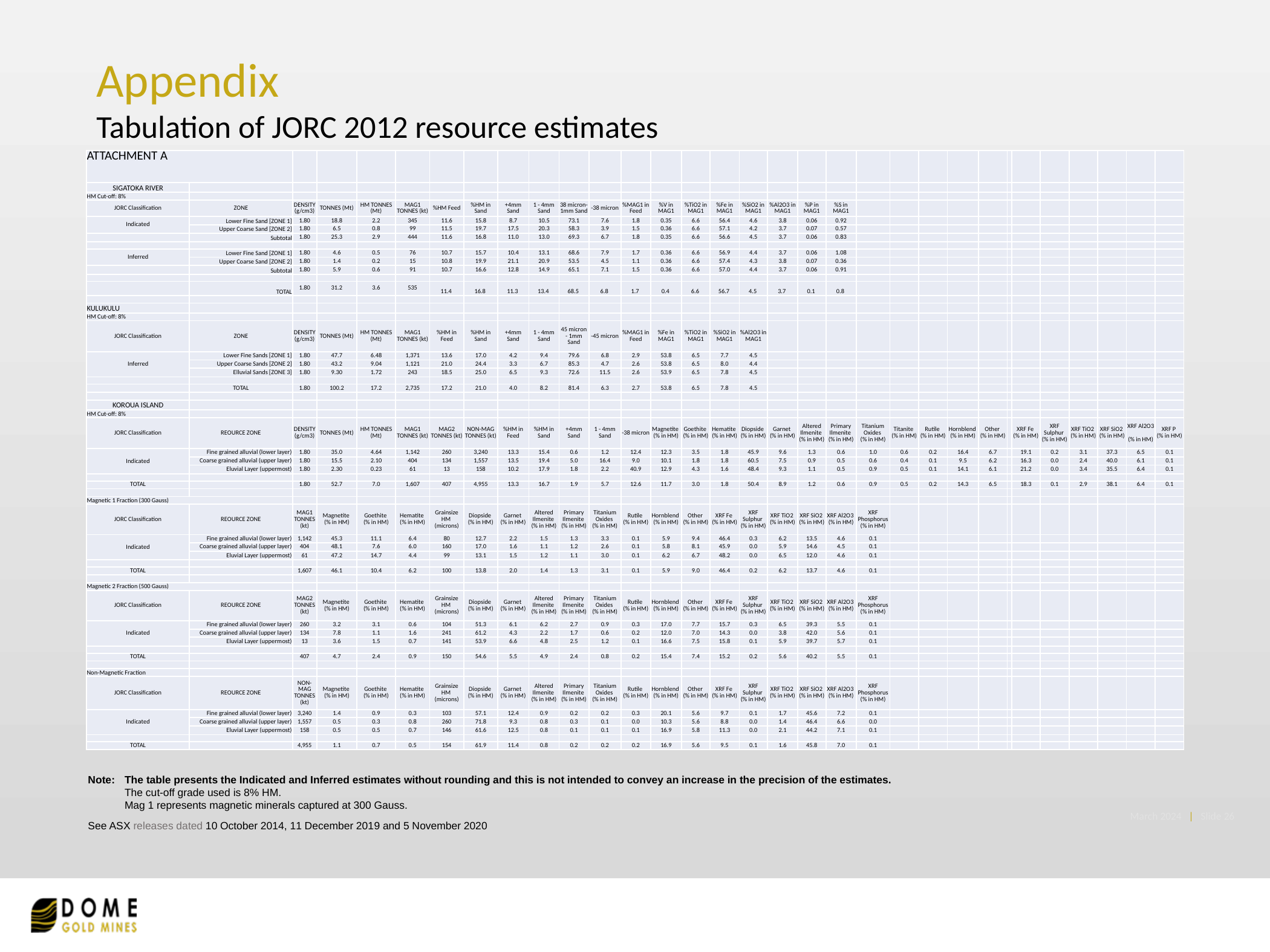

# Appendix Tabulation of JORC 2012 resource estimates
| ATTACHMENT A |  |  |  |  |  |  |  |  |  |  |  |  |  |  |  |  |  |  |  |  |  |  |  |  |  |  |  |  |  |  |  |
| --- | --- | --- | --- | --- | --- | --- | --- | --- | --- | --- | --- | --- | --- | --- | --- | --- | --- | --- | --- | --- | --- | --- | --- | --- | --- | --- | --- | --- | --- | --- | --- |
| SIGATOKA RIVER |  |  |  |  |  |  |  |  |  |  |  |  |  |  |  |  |  |  |  |  |  |  |  |  |  |  |  |  |  |  |  |
| HM Cut-off: 8% |  |  |  |  |  |  |  |  |  |  |  |  |  |  |  |  |  |  |  |  |  |  |  |  |  |  |  |  |  |  |  |
| JORC Classification | ZONE | DENSITY (g/cm3) | TONNES (Mt) | HM TONNES (Mt) | MAG1 TONNES (kt) | %HM Feed | %HM in Sand | +4mm Sand | 1 - 4mm Sand | 38 micron-1mm Sand | -38 micron | %MAG1 in Feed | %V in MAG1 | %TiO2 in MAG1 | %Fe in MAG1 | %SiO2 in MAG1 | %Al2O3 in MAG1 | %P in MAG1 | %S in MAG1 |  |  |  |  |  |  |  |  |  |  |  |  |
| Indicated | Lower Fine Sand [ZONE 1] | 1.80 | 18.8 | 2.2 | 345 | 11.6 | 15.8 | 8.7 | 10.5 | 73.1 | 7.6 | 1.8 | 0.35 | 6.6 | 56.4 | 4.6 | 3.8 | 0.06 | 0.92 |  |  |  |  |  |  |  |  |  |  |  |  |
|  | Upper Coarse Sand [ZONE 2] | 1.80 | 6.5 | 0.8 | 99 | 11.5 | 19.7 | 17.5 | 20.3 | 58.3 | 3.9 | 1.5 | 0.36 | 6.6 | 57.1 | 4.2 | 3.7 | 0.07 | 0.57 |  |  |  |  |  |  |  |  |  |  |  |  |
|  | Subtotal | 1.80 | 25.3 | 2.9 | 444 | 11.6 | 16.8 | 11.0 | 13.0 | 69.3 | 6.7 | 1.8 | 0.35 | 6.6 | 56.6 | 4.5 | 3.7 | 0.06 | 0.83 |  |  |  |  |  |  |  |  |  |  |  |  |
|  |  |  |  |  |  |  |  |  |  |  |  |  |  |  |  |  |  |  |  |  |  |  |  |  |  |  |  |  |  |  |  |
| Inferred | Lower Fine Sand [ZONE 1] | 1.80 | 4.6 | 0.5 | 76 | 10.7 | 15.7 | 10.4 | 13.1 | 68.6 | 7.9 | 1.7 | 0.36 | 6.6 | 56.9 | 4.4 | 3.7 | 0.06 | 1.08 |  |  |  |  |  |  |  |  |  |  |  |  |
|  | Upper Coarse Sand [ZONE 2] | 1.80 | 1.4 | 0.2 | 15 | 10.8 | 19.9 | 21.1 | 20.9 | 53.5 | 4.5 | 1.1 | 0.36 | 6.6 | 57.4 | 4.3 | 3.8 | 0.07 | 0.36 |  |  |  |  |  |  |  |  |  |  |  |  |
|  | Subtotal | 1.80 | 5.9 | 0.6 | 91 | 10.7 | 16.6 | 12.8 | 14.9 | 65.1 | 7.1 | 1.5 | 0.36 | 6.6 | 57.0 | 4.4 | 3.7 | 0.06 | 0.91 |  |  |  |  |  |  |  |  |  |  |  |  |
|  |  |  |  |  |  |  |  |  |  |  |  |  |  |  |  |  |  |  |  |  |  |  |  |  |  |  |  |  |  |  |  |
|  | TOTAL | 1.80 | 31.2 | 3.6 | 535 | 11.4 | 16.8 | 11.3 | 13.4 | 68.5 | 6.8 | 1.7 | 0.4 | 6.6 | 56.7 | 4.5 | 3.7 | 0.1 | 0.8 |  |  |  |  |  |  |  |  |  |  |  |  |
|  |  |  |  |  |  |  |  |  |  |  |  |  |  |  |  |  |  |  |  |  |  |  |  |  |  |  |  |  |  |  |  |
| KULUKULU |  |  |  |  |  |  |  |  |  |  |  |  |  |  |  |  |  |  |  |  |  |  |  |  |  |  |  |  |  |  |  |
| HM Cut-off: 8% |  |  |  |  |  |  |  |  |  |  |  |  |  |  |  |  |  |  |  |  |  |  |  |  |  |  |  |  |  |  |  |
| JORC Classification | ZONE | DENSITY (g/cm3) | TONNES (Mt) | HM TONNES (Mt) | MAG1 TONNES (kt) | %HM in Feed | %HM in Sand | +4mm Sand | 1 - 4mm Sand | 45 micron - 1mm Sand | -45 micron | %MAG1 in Feed | %Fe in MAG1 | %TiO2 in MAG1 | %SiO2 in MAG1 | %Al2O3 in MAG1 |  |  |  |  |  |  |  |  |  |  |  |  |  |  |  |
| Inferred | Lower Fine Sands [ZONE 1] | 1.80 | 47.7 | 6.48 | 1,371 | 13.6 | 17.0 | 4.2 | 9.4 | 79.6 | 6.8 | 2.9 | 53.8 | 6.5 | 7.7 | 4.5 |  |  |  |  |  |  |  |  |  |  |  |  |  |  |  |
|  | Upper Coarse Sands [ZONE 2] | 1.80 | 43.2 | 9.04 | 1,121 | 21.0 | 24.4 | 3.3 | 6.7 | 85.3 | 4.7 | 2.6 | 53.8 | 6.5 | 8.0 | 4.4 |  |  |  |  |  |  |  |  |  |  |  |  |  |  |  |
|  | Elluvial Sands [ZONE 3] | 1.80 | 9.30 | 1.72 | 243 | 18.5 | 25.0 | 6.5 | 9.3 | 72.6 | 11.5 | 2.6 | 53.9 | 6.5 | 7.8 | 4.5 |  |  |  |  |  |  |  |  |  |  |  |  |  |  |  |
|  |  |  |  |  |  |  |  |  |  |  |  |  |  |  |  |  |  |  |  |  |  |  |  |  |  |  |  |  |  |  |  |
|  | TOTAL | 1.80 | 100.2 | 17.2 | 2,735 | 17.2 | 21.0 | 4.0 | 8.2 | 81.4 | 6.3 | 2.7 | 53.8 | 6.5 | 7.8 | 4.5 |  |  |  |  |  |  |  |  |  |  |  |  |  |  |  |
|  |  |  |  |  |  |  |  |  |  |  |  |  |  |  |  |  |  |  |  |  |  |  |  |  |  |  |  |  |  |  |  |
| KOROUA ISLAND |  |  |  |  |  |  |  |  |  |  |  |  |  |  |  |  |  |  |  |  |  |  |  |  |  |  |  |  |  |  |  |
| HM Cut-off: 8% |  |  |  |  |  |  |  |  |  |  |  |  |  |  |  |  |  |  |  |  |  |  |  |  |  |  |  |  |  |  |  |
| JORC Classification | REOURCE ZONE | DENSITY (g/cm3) | TONNES (Mt) | HM TONNES (Mt) | MAG1 TONNES (kt) | MAG2 TONNES (kt) | NON-MAG TONNES (kt) | %HM in Feed | %HM in Sand | +4mm Sand | 1 - 4mm Sand | -38 micron | Magnetite (% in HM) | Goethite (% in HM) | Hematite (% in HM) | Diopside (% in HM) | Garnet (% in HM) | Altered Ilmenite (% in HM) | Primary Ilmenite (% in HM) | Titanium Oxides (% in HM) | Titanite (% in HM) | Rutile (% in HM) | Hornblend (% in HM) | Other (% in HM) |  | XRF Fe (% in HM) | XRF Sulphur (% in HM) | XRF TiO2 (% in HM) | XRF SiO2 (% in HM) | XRF Al2O3 (% in HM) | XRF P (% in HM) |
| Indicated | Fine grained alluvial (lower layer) | 1.80 | 35.0 | 4.64 | 1,142 | 260 | 3,240 | 13.3 | 15.4 | 0.6 | 1.2 | 12.4 | 12.3 | 3.5 | 1.8 | 45.9 | 9.6 | 1.3 | 0.6 | 1.0 | 0.6 | 0.2 | 16.4 | 6.7 |  | 19.1 | 0.2 | 3.1 | 37.3 | 6.5 | 0.1 |
|  | Coarse grained alluvial (upper layer) | 1.80 | 15.5 | 2.10 | 404 | 134 | 1,557 | 13.5 | 19.4 | 5.0 | 16.4 | 9.0 | 10.1 | 1.8 | 1.8 | 60.5 | 7.5 | 0.9 | 0.5 | 0.6 | 0.4 | 0.1 | 9.5 | 6.2 |  | 16.3 | 0.0 | 2.4 | 40.0 | 6.1 | 0.1 |
|  | Eluvial Layer (uppermost) | 1.80 | 2.30 | 0.23 | 61 | 13 | 158 | 10.2 | 17.9 | 1.8 | 2.2 | 40.9 | 12.9 | 4.3 | 1.6 | 48.4 | 9.3 | 1.1 | 0.5 | 0.9 | 0.5 | 0.1 | 14.1 | 6.1 |  | 21.2 | 0.0 | 3.4 | 35.5 | 6.4 | 0.1 |
|  |  |  |  |  |  |  |  |  |  |  |  |  |  |  |  |  |  |  |  |  |  |  |  |  |  |  |  |  |  |  |  |
| TOTAL |  | 1.80 | 52.7 | 7.0 | 1,607 | 407 | 4,955 | 13.3 | 16.7 | 1.9 | 5.7 | 12.6 | 11.7 | 3.0 | 1.8 | 50.4 | 8.9 | 1.2 | 0.6 | 0.9 | 0.5 | 0.2 | 14.3 | 6.5 |  | 18.3 | 0.1 | 2.9 | 38.1 | 6.4 | 0.1 |
|  |  |  |  |  |  |  |  |  |  |  |  |  |  |  |  |  |  |  |  |  |  |  |  |  |  |  |  |  |  |  |  |
| Magnetic 1 Fraction (300 Gauss) |  |  |  |  |  |  |  |  |  |  |  |  |  |  |  |  |  |  |  |  |  |  |  |  |  |  |  |  |  |  |  |
| JORC Classification | REOURCE ZONE | MAG1 TONNES (kt) | Magnetite (% in HM) | Goethite (% in HM) | Hematite (% in HM) | Grainsize HM (microns) | Diopside (% in HM) | Garnet (% in HM) | Altered Ilmenite (% in HM) | Primary Ilmenite (% in HM) | Titanium Oxides (% in HM) | Rutile (% in HM) | Hornblend (% in HM) | Other (% in HM) | XRF Fe (% in HM) | XRF Sulphur (% in HM) | XRF TiO2 (% in HM) | XRF SiO2 (% in HM) | XRF Al2O3 (% in HM) | XRF Phosphorus (% in HM) |  |  |  |  |  |  |  |  |  |  |  |
| Indicated | Fine grained alluvial (lower layer) | 1,142 | 45.3 | 11.1 | 6.4 | 80 | 12.7 | 2.2 | 1.5 | 1.3 | 3.3 | 0.1 | 5.9 | 9.4 | 46.4 | 0.3 | 6.2 | 13.5 | 4.6 | 0.1 |  |  |  |  |  |  |  |  |  |  |  |
|  | Coarse grained alluvial (upper layer) | 404 | 48.1 | 7.6 | 6.0 | 160 | 17.0 | 1.6 | 1.1 | 1.2 | 2.6 | 0.1 | 5.8 | 8.1 | 45.9 | 0.0 | 5.9 | 14.6 | 4.5 | 0.1 |  |  |  |  |  |  |  |  |  |  |  |
|  | Eluvial Layer (uppermost) | 61 | 47.2 | 14.7 | 4.4 | 99 | 13.1 | 1.5 | 1.2 | 1.1 | 3.0 | 0.1 | 6.2 | 6.7 | 48.2 | 0.0 | 6.5 | 12.0 | 4.6 | 0.1 |  |  |  |  |  |  |  |  |  |  |  |
|  |  |  |  |  |  |  |  |  |  |  |  |  |  |  |  |  |  |  |  |  |  |  |  |  |  |  |  |  |  |  |  |
| TOTAL |  | 1,607 | 46.1 | 10.4 | 6.2 | 100 | 13.8 | 2.0 | 1.4 | 1.3 | 3.1 | 0.1 | 5.9 | 9.0 | 46.4 | 0.2 | 6.2 | 13.7 | 4.6 | 0.1 |  |  |  |  |  |  |  |  |  |  |  |
|  |  |  |  |  |  |  |  |  |  |  |  |  |  |  |  |  |  |  |  |  |  |  |  |  |  |  |  |  |  |  |  |
| Magnetic 2 Fraction (500 Gauss) |  |  |  |  |  |  |  |  |  |  |  |  |  |  |  |  |  |  |  |  |  |  |  |  |  |  |  |  |  |  |  |
| JORC Classification | REOURCE ZONE | MAG2 TONNES (kt) | Magnetite (% in HM) | Goethite (% in HM) | Hematite (% in HM) | Grainsize HM (microns) | Diopside (% in HM) | Garnet (% in HM) | Altered Ilmenite (% in HM) | Primary Ilmenite (% in HM) | Titanium Oxides (% in HM) | Rutile (% in HM) | Hornblend (% in HM) | Other (% in HM) | XRF Fe (% in HM) | XRF Sulphur (% in HM) | XRF TiO2 (% in HM) | XRF SiO2 (% in HM) | XRF Al2O3 (% in HM) | XRF Phosphorus (% in HM) |  |  |  |  |  |  |  |  |  |  |  |
| Indicated | Fine grained alluvial (lower layer) | 260 | 3.2 | 3.1 | 0.6 | 104 | 51.3 | 6.1 | 6.2 | 2.7 | 0.9 | 0.3 | 17.0 | 7.7 | 15.7 | 0.3 | 6.5 | 39.3 | 5.5 | 0.1 |  |  |  |  |  |  |  |  |  |  |  |
|  | Coarse grained alluvial (upper layer) | 134 | 7.8 | 1.1 | 1.6 | 241 | 61.2 | 4.3 | 2.2 | 1.7 | 0.6 | 0.2 | 12.0 | 7.0 | 14.3 | 0.0 | 3.8 | 42.0 | 5.6 | 0.1 |  |  |  |  |  |  |  |  |  |  |  |
|  | Eluvial Layer (uppermost) | 13 | 3.6 | 1.5 | 0.7 | 141 | 53.9 | 6.6 | 4.8 | 2.5 | 1.2 | 0.1 | 16.6 | 7.5 | 15.8 | 0.1 | 5.9 | 39.7 | 5.7 | 0.1 |  |  |  |  |  |  |  |  |  |  |  |
|  |  |  |  |  |  |  |  |  |  |  |  |  |  |  |  |  |  |  |  |  |  |  |  |  |  |  |  |  |  |  |  |
| TOTAL |  | 407 | 4.7 | 2.4 | 0.9 | 150 | 54.6 | 5.5 | 4.9 | 2.4 | 0.8 | 0.2 | 15.4 | 7.4 | 15.2 | 0.2 | 5.6 | 40.2 | 5.5 | 0.1 |  |  |  |  |  |  |  |  |  |  |  |
|  |  |  |  |  |  |  |  |  |  |  |  |  |  |  |  |  |  |  |  |  |  |  |  |  |  |  |  |  |  |  |  |
| Non-Magnetic Fraction |  |  |  |  |  |  |  |  |  |  |  |  |  |  |  |  |  |  |  |  |  |  |  |  |  |  |  |  |  |  |  |
| JORC Classification | REOURCE ZONE | NON-MAG TONNES (kt) | Magnetite (% in HM) | Goethite (% in HM) | Hematite (% in HM) | Grainsize HM (microns) | Diopside (% in HM) | Garnet (% in HM) | Altered Ilmenite (% in HM) | Primary Ilmenite (% in HM) | Titanium Oxides (% in HM) | Rutile (% in HM) | Hornblend (% in HM) | Other (% in HM) | XRF Fe (% in HM) | XRF Sulphur (% in HM) | XRF TiO2 (% in HM) | XRF SiO2 (% in HM) | XRF Al2O3 (% in HM) | XRF Phosphorus (% in HM) |  |  |  |  |  |  |  |  |  |  |  |
| Indicated | Fine grained alluvial (lower layer) | 3,240 | 1.4 | 0.9 | 0.3 | 103 | 57.1 | 12.4 | 0.9 | 0.2 | 0.2 | 0.3 | 20.1 | 5.6 | 9.7 | 0.1 | 1.7 | 45.6 | 7.2 | 0.1 |  |  |  |  |  |  |  |  |  |  |  |
|  | Coarse grained alluvial (upper layer) | 1,557 | 0.5 | 0.3 | 0.8 | 260 | 71.8 | 9.3 | 0.8 | 0.3 | 0.1 | 0.0 | 10.3 | 5.6 | 8.8 | 0.0 | 1.4 | 46.4 | 6.6 | 0.0 |  |  |  |  |  |  |  |  |  |  |  |
|  | Eluvial Layer (uppermost) | 158 | 0.5 | 0.5 | 0.7 | 146 | 61.6 | 12.5 | 0.8 | 0.1 | 0.1 | 0.1 | 16.9 | 5.8 | 11.3 | 0.0 | 2.1 | 44.2 | 7.1 | 0.1 |  |  |  |  |  |  |  |  |  |  |  |
|  |  |  |  |  |  |  |  |  |  |  |  |  |  |  |  |  |  |  |  |  |  |  |  |  |  |  |  |  |  |  |  |
| TOTAL |  | 4,955 | 1.1 | 0.7 | 0.5 | 154 | 61.9 | 11.4 | 0.8 | 0.2 | 0.2 | 0.2 | 16.9 | 5.6 | 9.5 | 0.1 | 1.6 | 45.8 | 7.0 | 0.1 |  |  |  |  |  |  |  |  |  |  |  |
Note:	The table presents the Indicated and Inferred estimates without rounding and this is not intended to convey an increase in the precision of the estimates.
	The cut-off grade used is 8% HM.
	Mag 1 represents magnetic minerals captured at 300 Gauss.
See ASX releases dated 10 October 2014, 11 December 2019 and 5 November 2020
March 2024   |   Slide 26